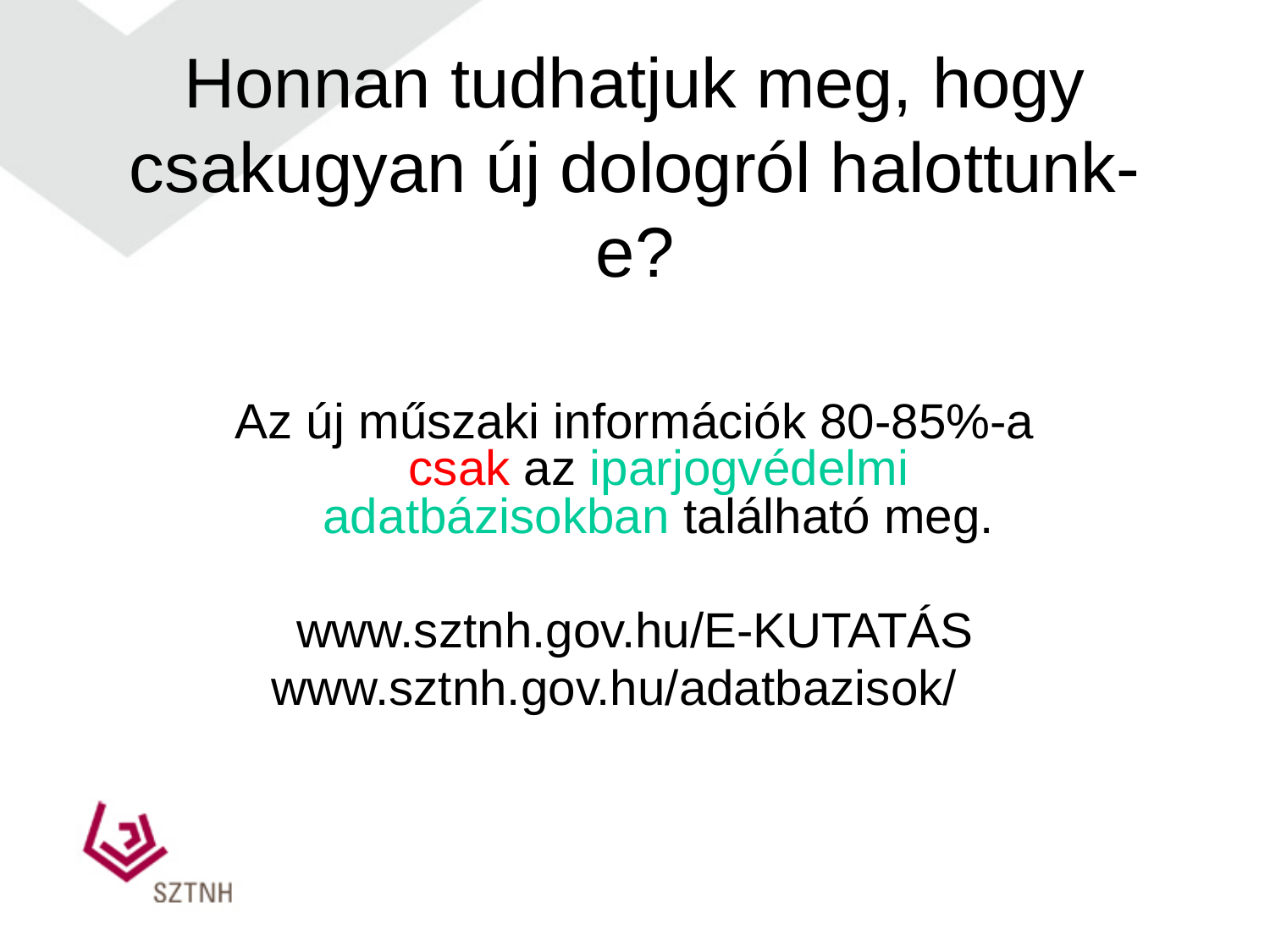

# Honnan tudhatjuk meg, hogy csakugyan új dologról halottunk-e?

Az új műszaki információk 80-85%-a csak az iparjogvédelmi adatbázisokban található meg.

www.sztnh.gov.hu/E-KUTATÁS
www.sztnh.gov.hu/adatbazisok/